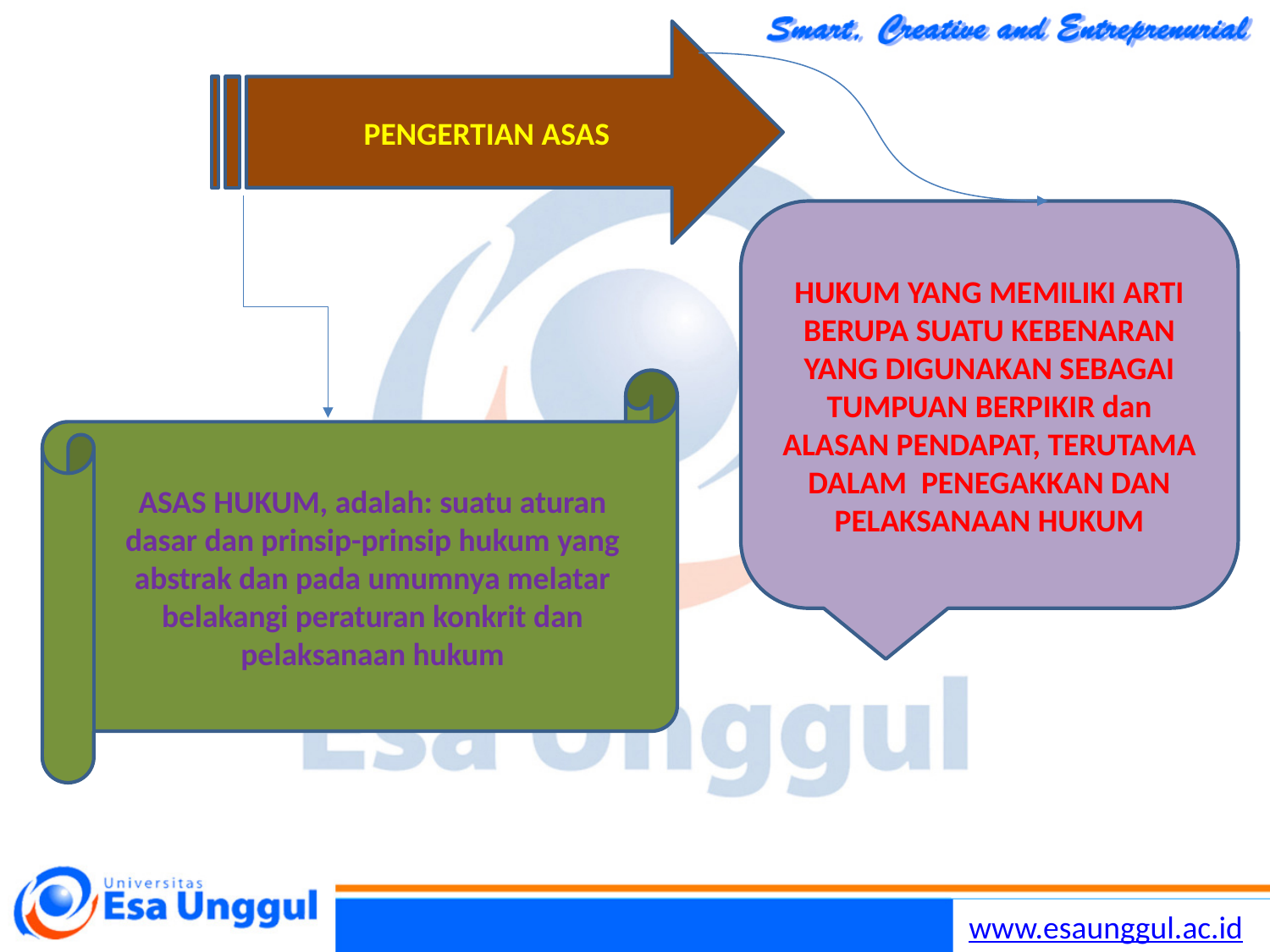

PENGERTIAN ASAS
HUKUM YANG MEMILIKI ARTI BERUPA SUATU KEBENARAN YANG DIGUNAKAN SEBAGAI TUMPUAN BERPIKIR dan ALASAN PENDAPAT, TERUTAMA DALAM  PENEGAKKAN DAN PELAKSANAAN HUKUM
ASAS HUKUM, adalah: suatu aturan dasar dan prinsip-prinsip hukum yang abstrak dan pada umumnya melatar belakangi peraturan konkrit dan pelaksanaan hukum